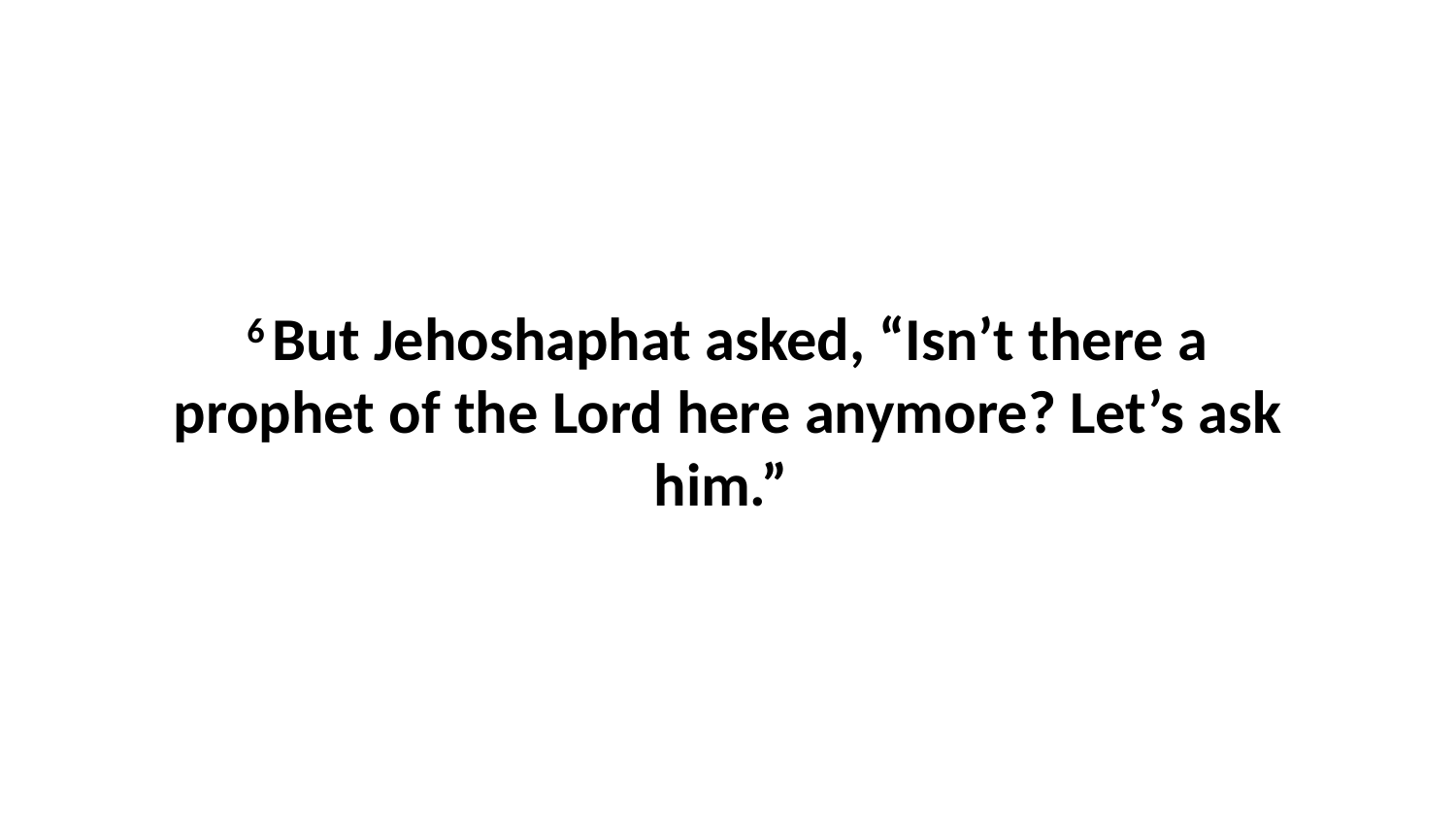

6 But Jehoshaphat asked, “Isn’t there a prophet of the Lord here anymore? Let’s ask him.”